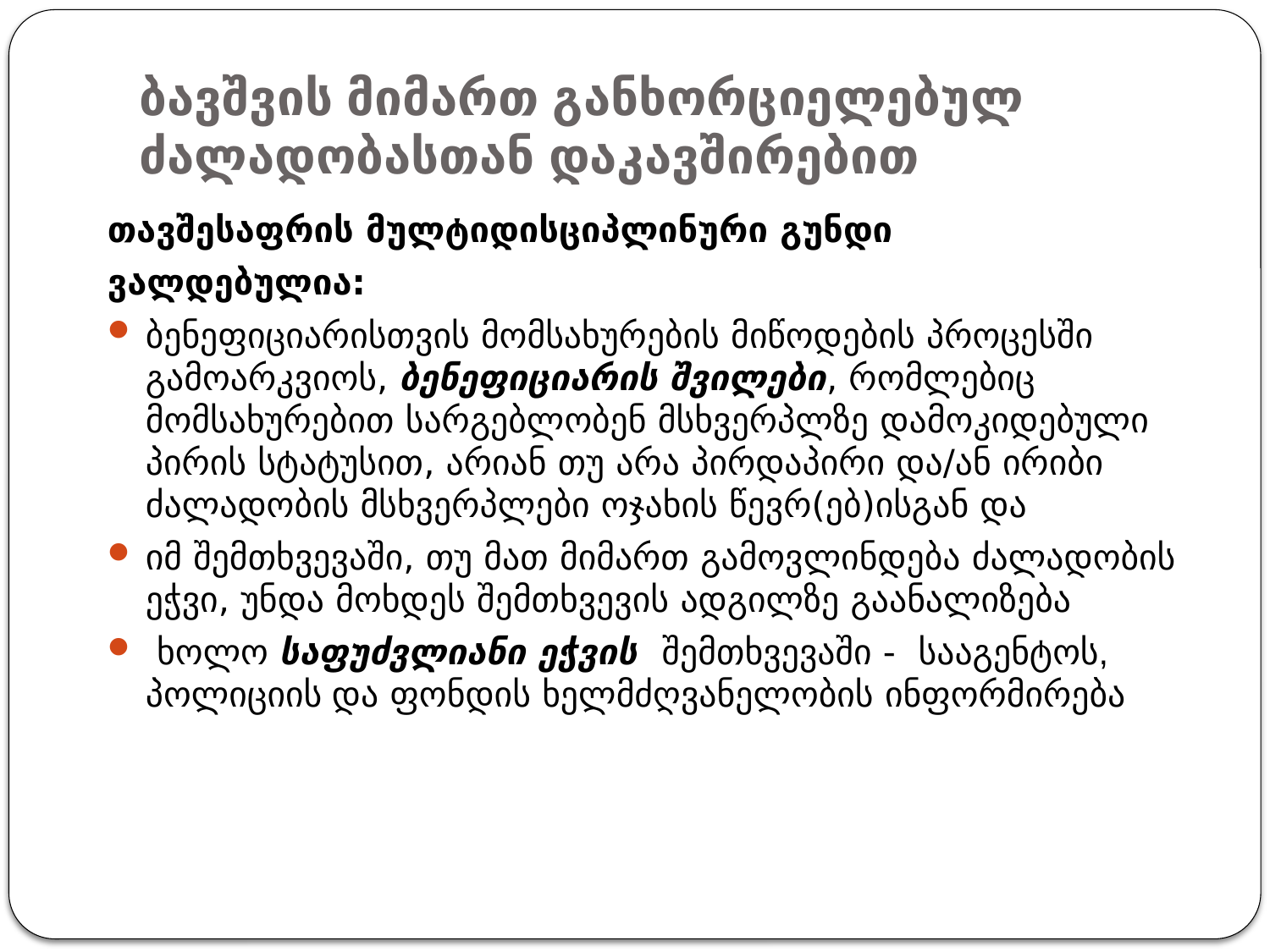

# ბავშვის მიმართ განხორციელებულ ძალადობასთან დაკავშირებით
თავშესაფრის მულტიდისციპლინური გუნდი
ვალდებულია:
ბენეფიციარისთვის მომსახურების მიწოდების პროცესში გამოარკვიოს, ბენეფიციარის შვილები, რომლებიც მომსახურებით სარგებლობენ მსხვერპლზე დამოკიდებული პირის სტატუსით, არიან თუ არა პირდაპირი და/ან ირიბი ძალადობის მსხვერპლები ოჯახის წევრ(ებ)ისგან და
იმ შემთხვევაში, თუ მათ მიმართ გამოვლინდება ძალადობის ეჭვი, უნდა მოხდეს შემთხვევის ადგილზე გაანალიზება
 ხოლო საფუძვლიანი ეჭვის  შემთხვევაში -  სააგენტოს, პოლიციის და ფონდის ხელმძღვანელობის ინფორმირება